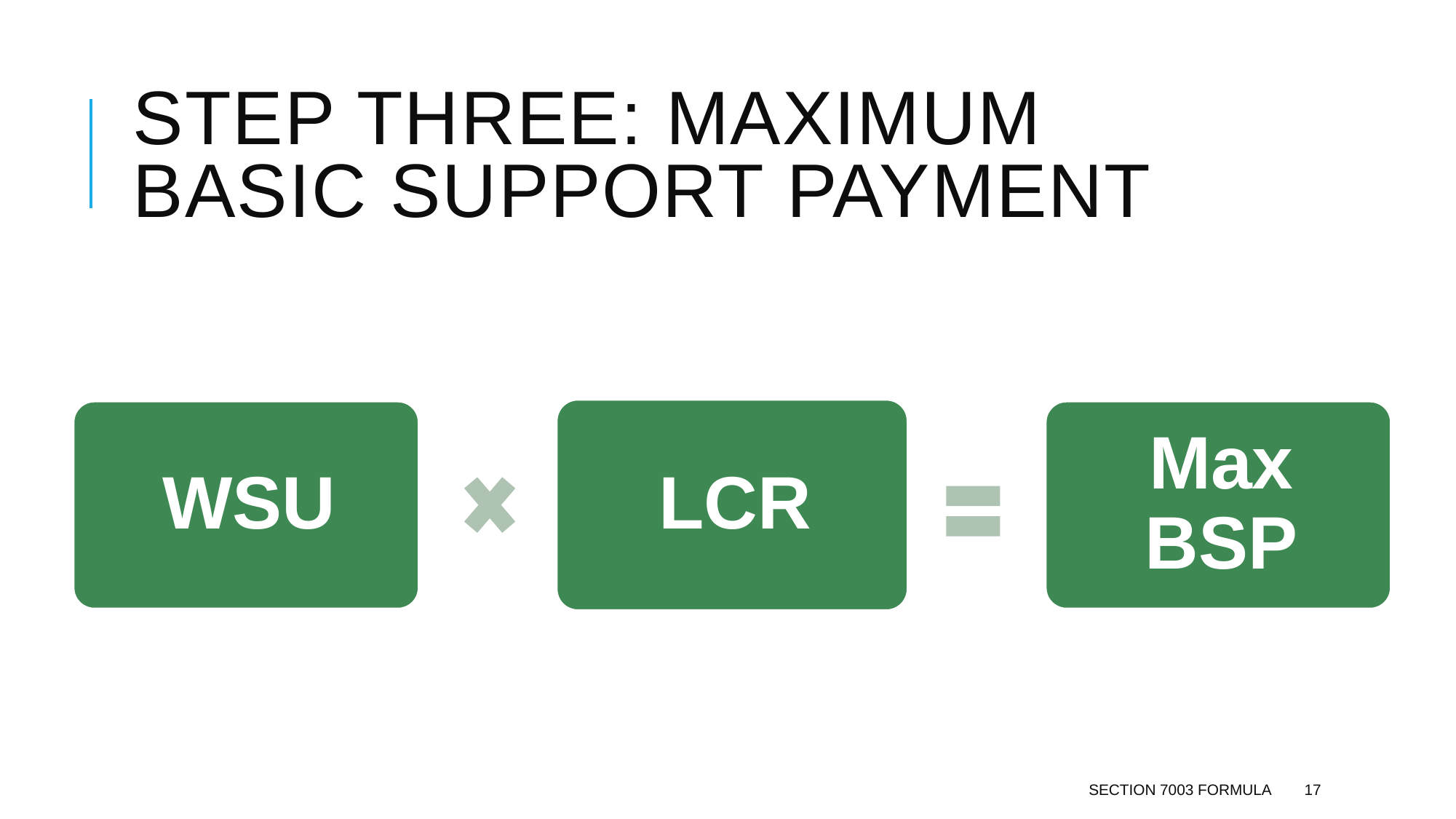

# Step Three: Maximum Basic Support Payment
WSU

LCR

Max BSP

Section 7003 Formula
17